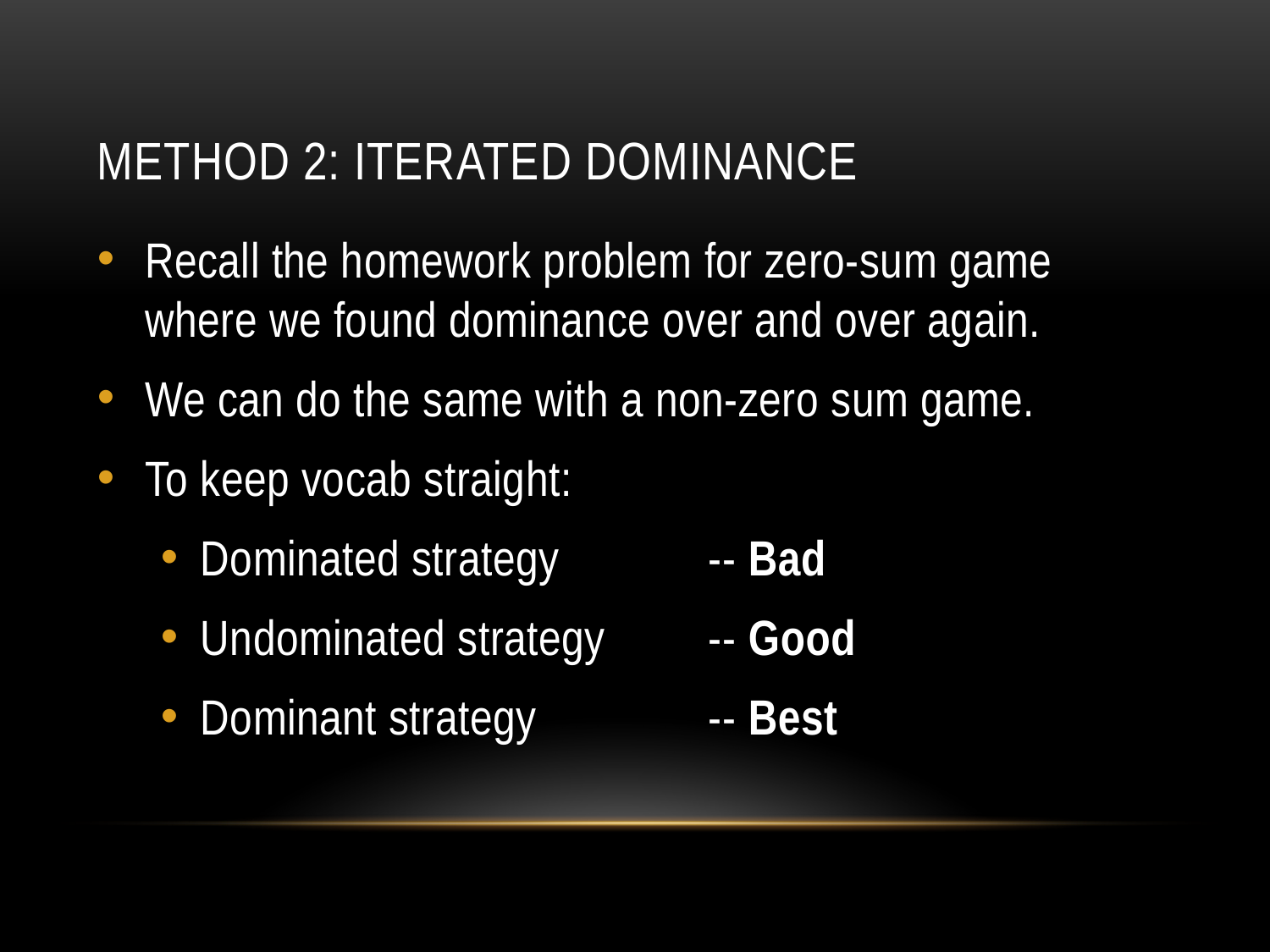

# Method 2: Iterated Dominance
Recall the homework problem for zero-sum game where we found dominance over and over again.
We can do the same with a non-zero sum game.
To keep vocab straight:
Dominated strategy 		-- Bad
Undominated strategy  	-- Good
Dominant strategy 	  	-- Best